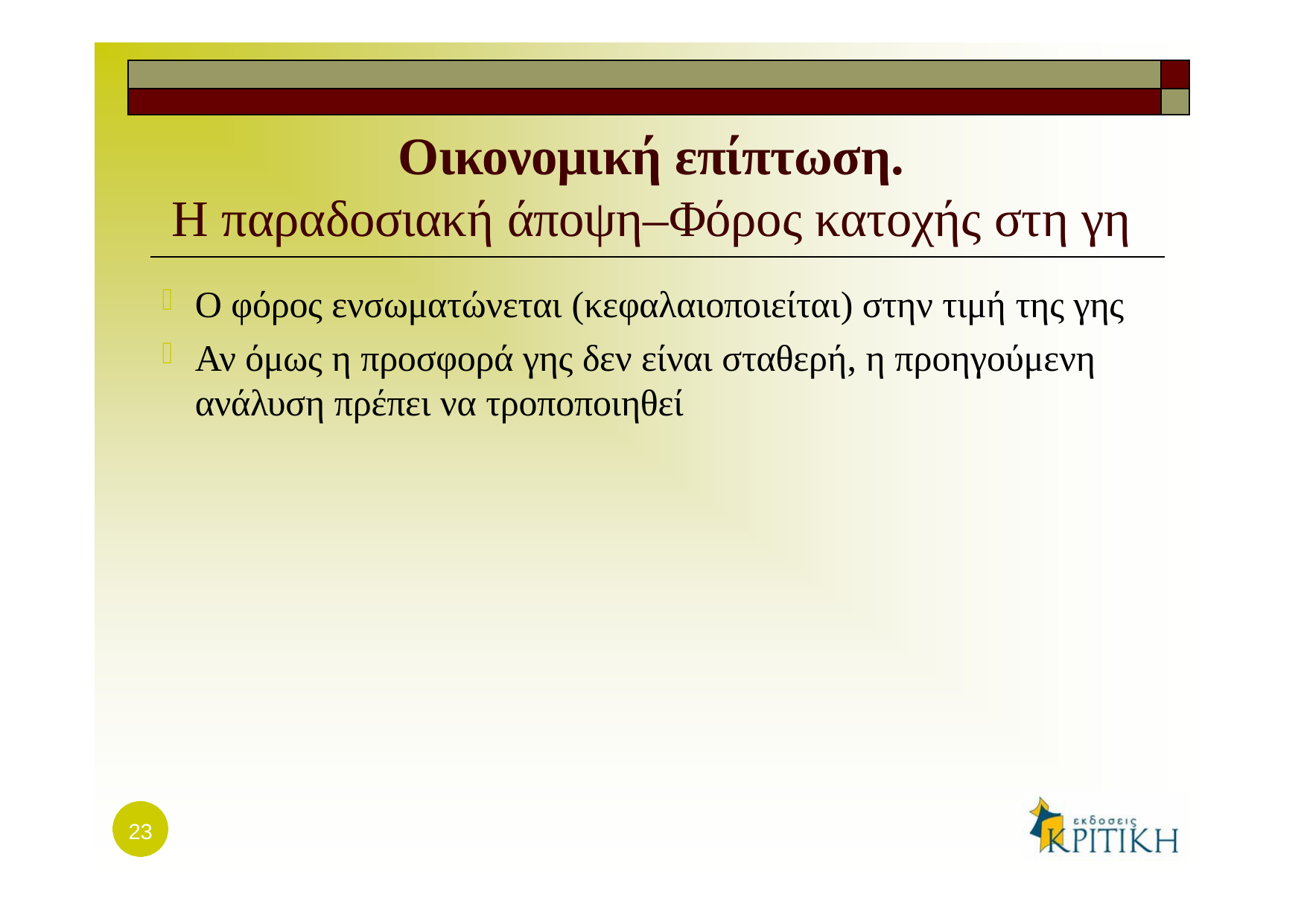

|  |  |
| --- | --- |
|  |  |
# Οικονομική επίπτωση.
Η παραδοσιακή άποψη–Φόρος κατοχής στη γη
Ο φόρος ενσωματώνεται (κεφαλαιοποιείται) στην τιμή της γης
Αν όμως η προσφορά γης δεν είναι σταθερή, η προηγούμενη ανάλυση πρέπει να τροποποιηθεί

23